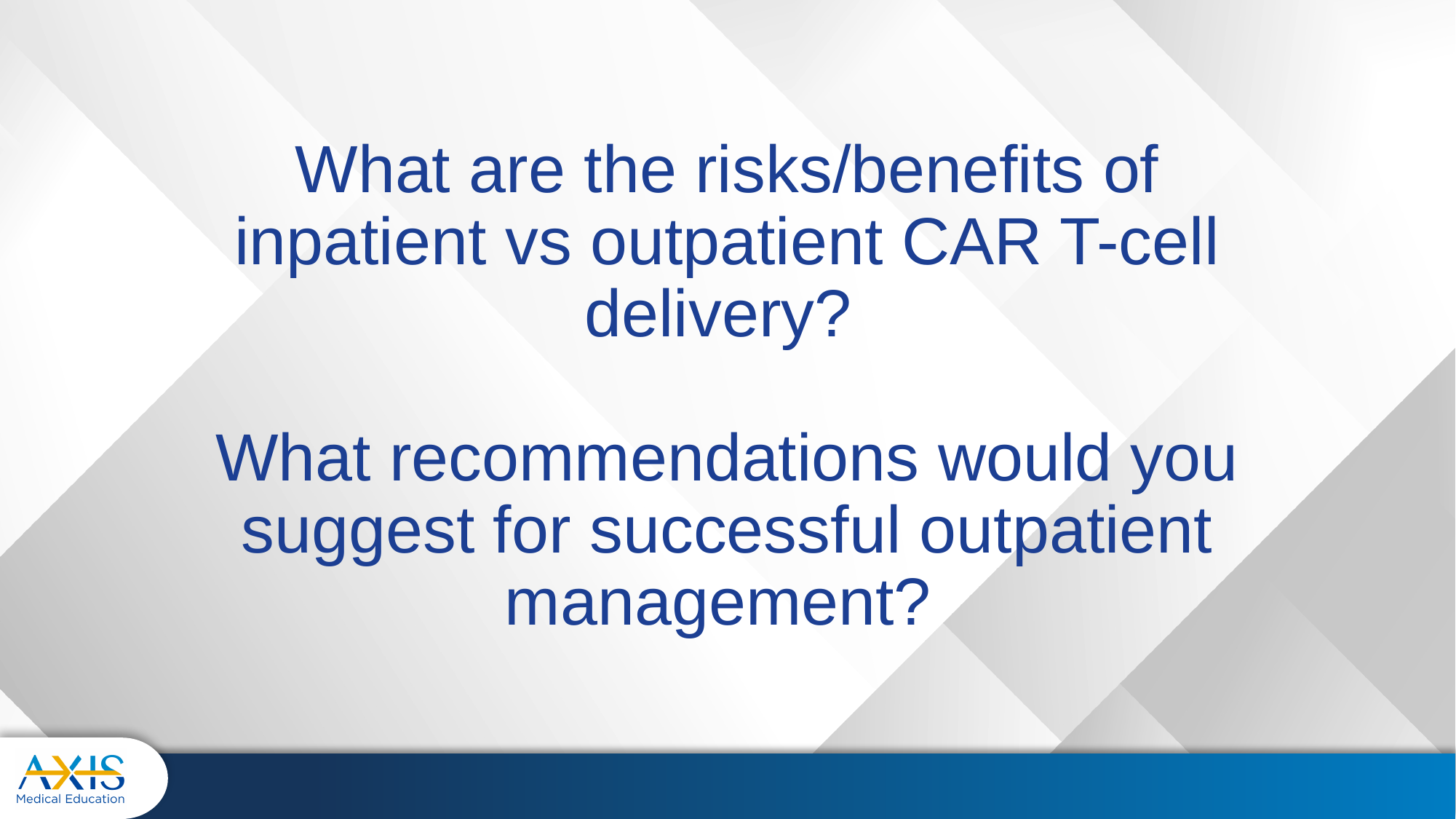

# What are the risks/benefits of inpatient vs outpatient CAR T-cell delivery? What recommendations would you suggest for successful outpatient management?